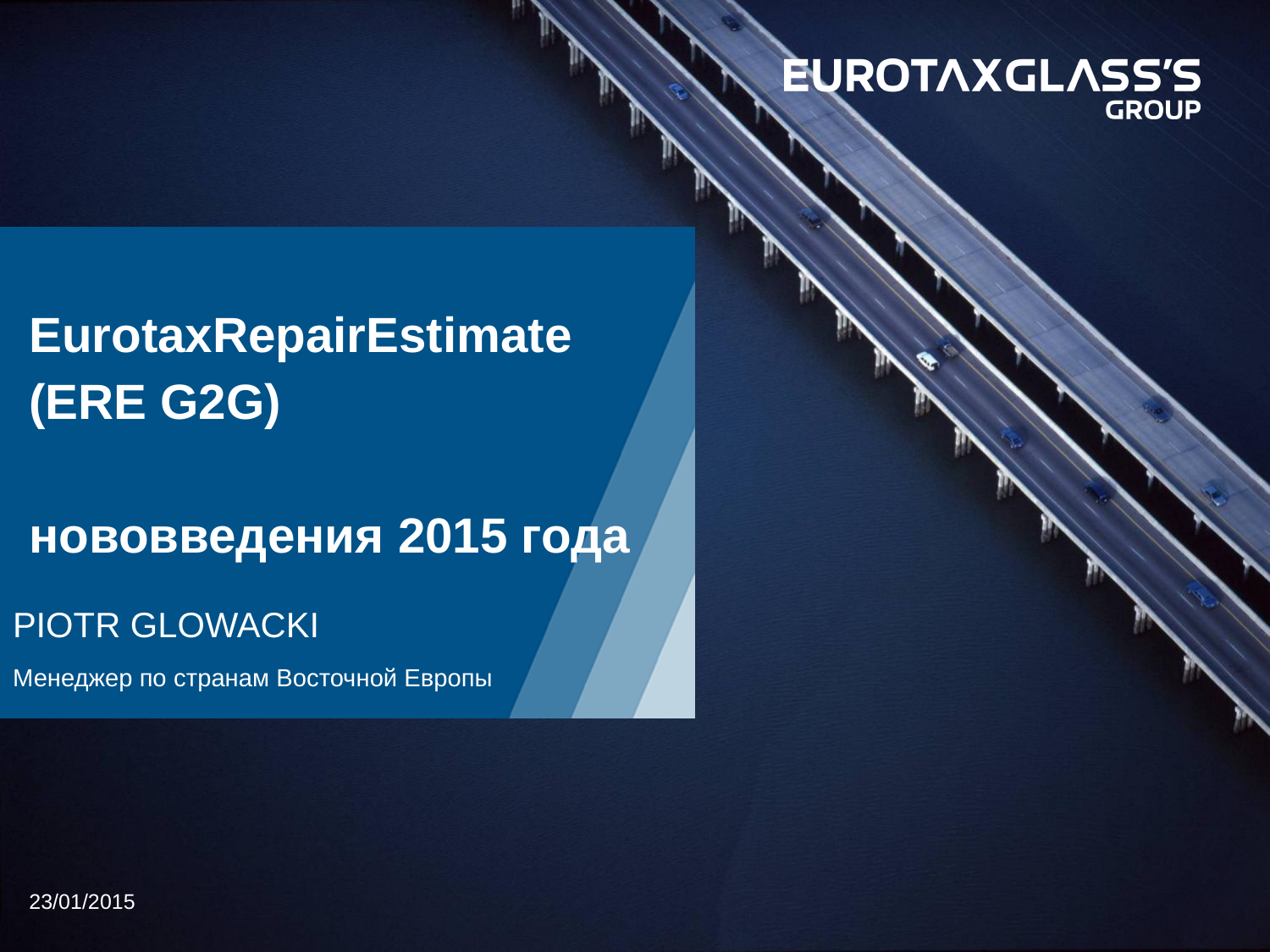

# EurotaxRepairEstimate (ERE G2G) нововведения 2015 года

PIOTR GLOWACKI
Менеджер по странам Восточной Европы
23/01/2015